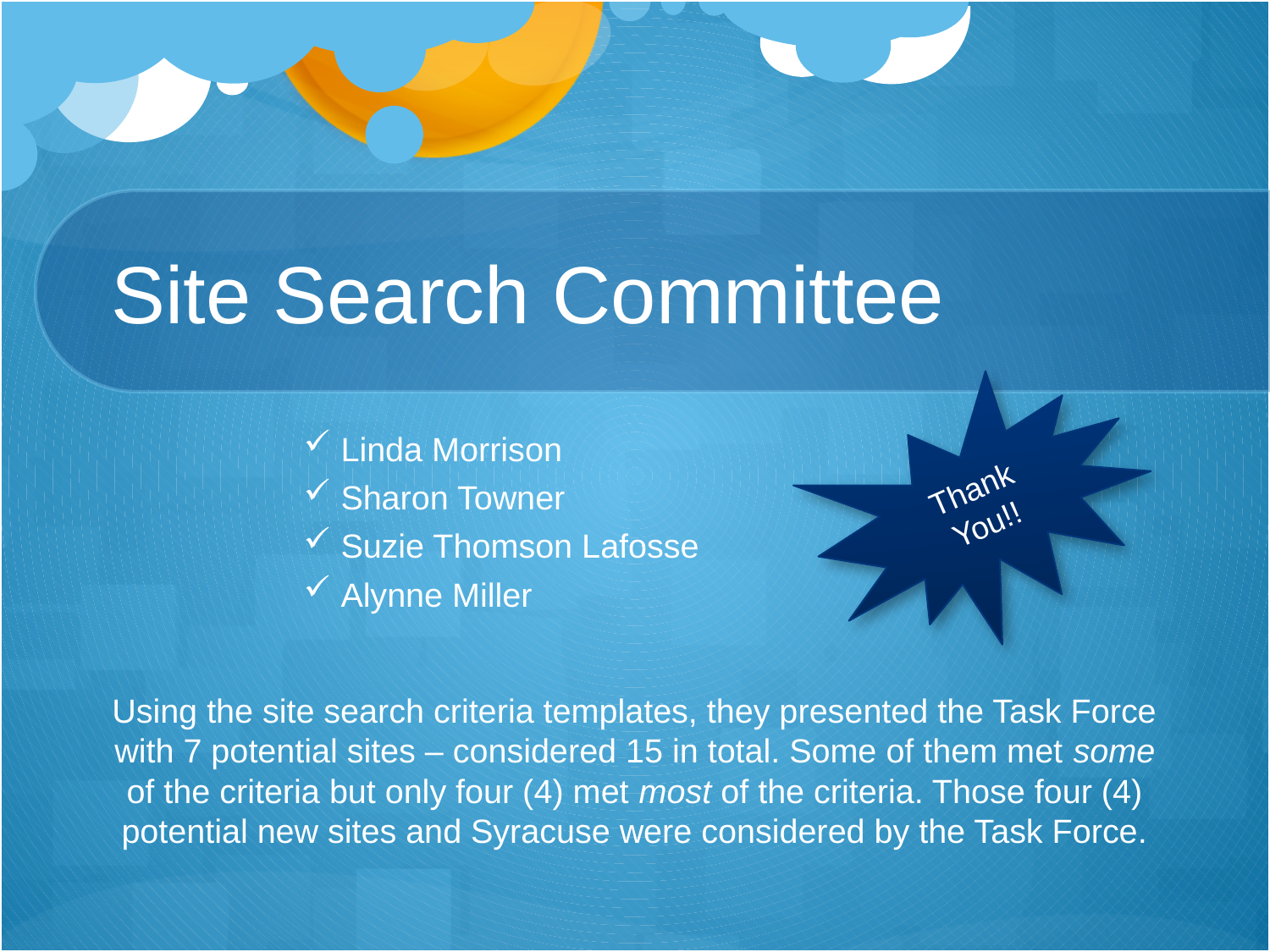

# Site Search Committee
Thank You!!
Linda Morrison
Sharon Towner
Suzie Thomson Lafosse
Alynne Miller

Using the site search criteria templates, they presented the Task Force with 7 potential sites – considered 15 in total. Some of them met some of the criteria but only four (4) met most of the criteria. Those four (4) potential new sites and Syracuse were considered by the Task Force.